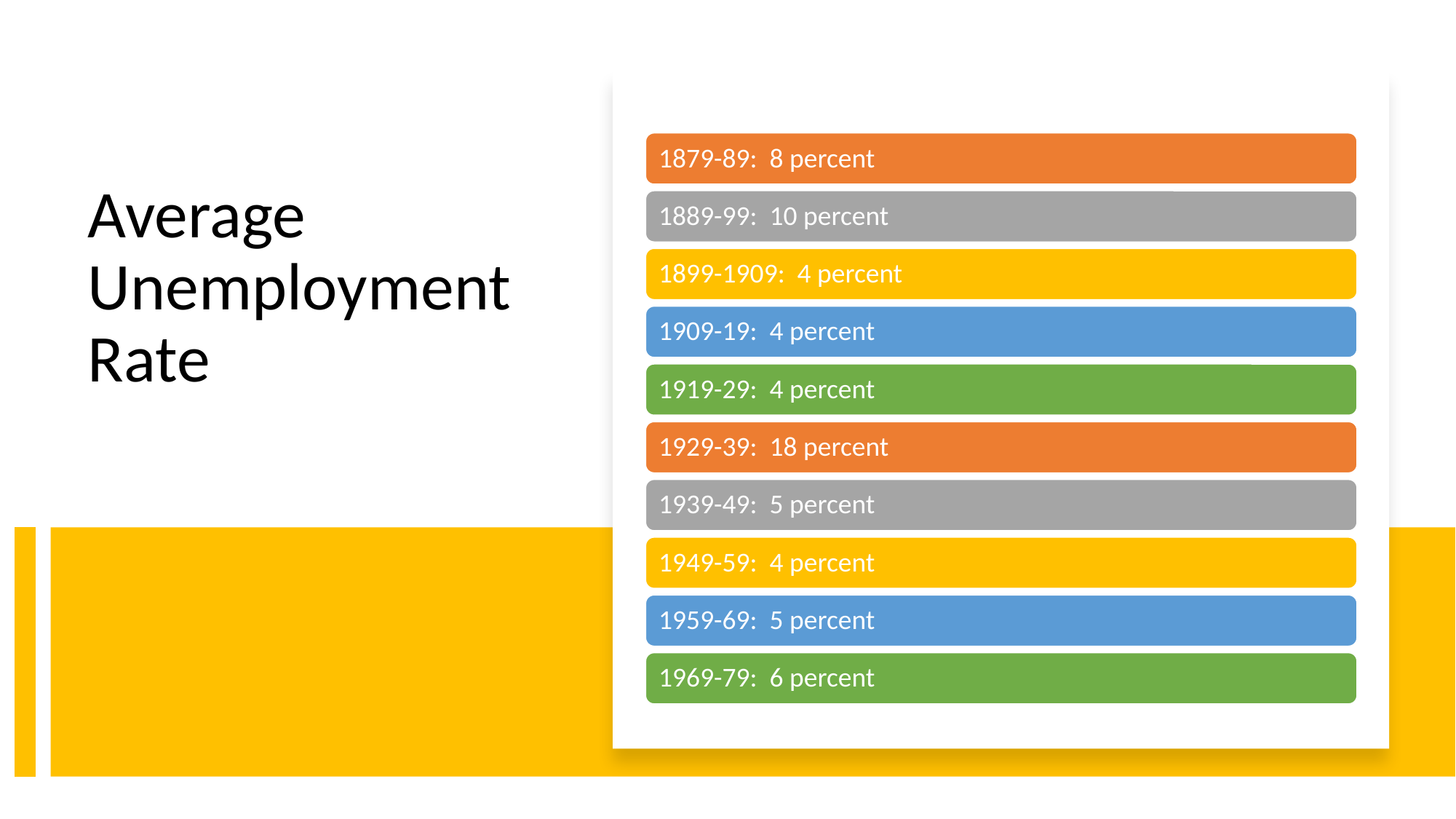

1879-89:  8 percent
1889-99:  10 percent
1899-1909:  4 percent
1909-19:  4 percent
1919-29:  4 percent
1929-39:  18 percent
1939-49:  5 percent
1949-59:  4 percent
1959-69:  5 percent
1969-79:  6 percent
# Average Unemployment Rate